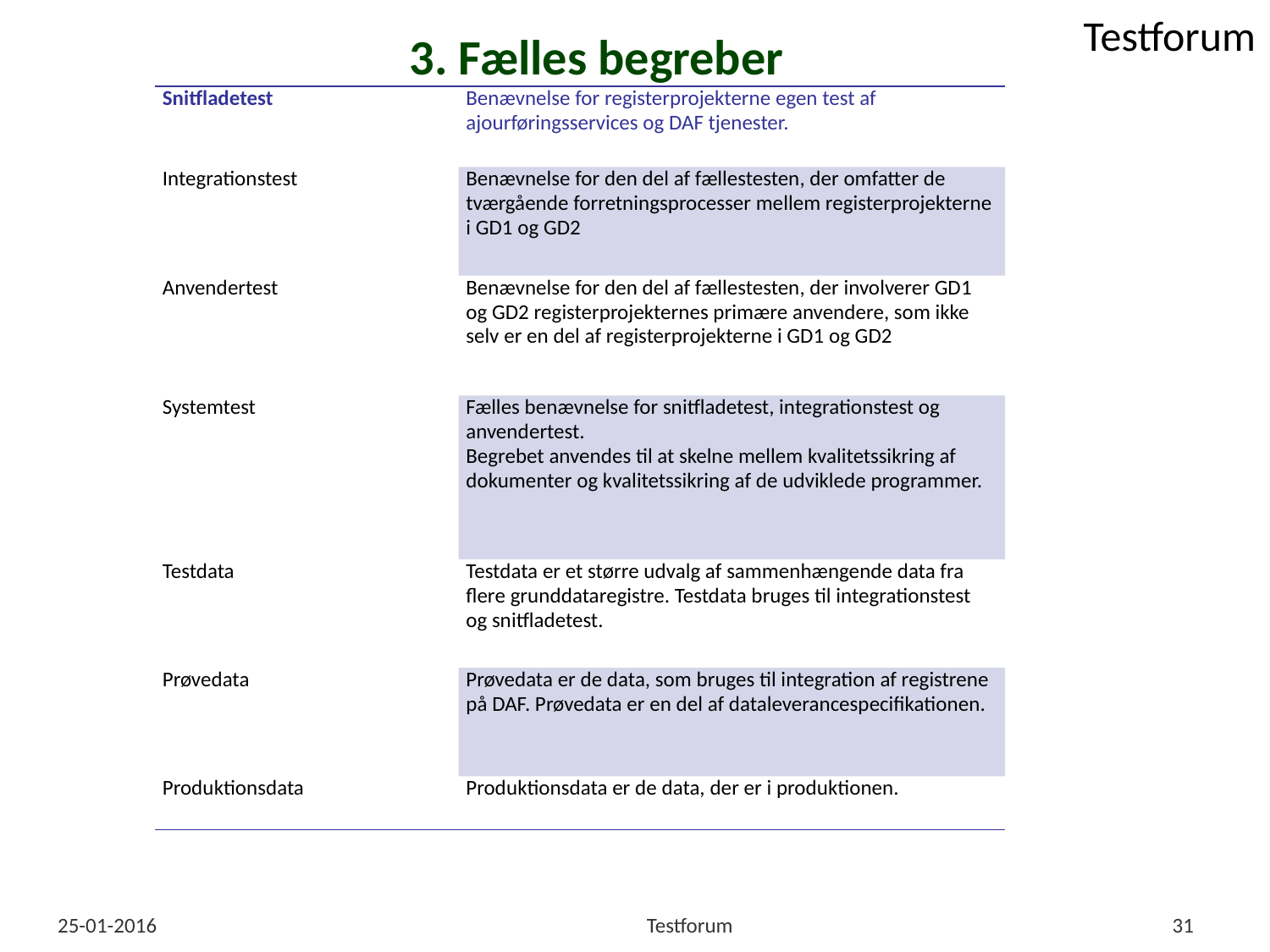

3. Fælles begreber
| Snitfladetest | Benævnelse for registerprojekterne egen test af ajourføringsservices og DAF tjenester. |
| --- | --- |
| Integrationstest | Benævnelse for den del af fællestesten, der omfatter de tværgående forretningsprocesser mellem registerprojekterne i GD1 og GD2 |
| Anvendertest | Benævnelse for den del af fællestesten, der involverer GD1 og GD2 registerprojekternes primære anvendere, som ikke selv er en del af registerprojekterne i GD1 og GD2 |
| Systemtest | Fælles benævnelse for snitfladetest, integrationstest og anvendertest. Begrebet anvendes til at skelne mellem kvalitetssikring af dokumenter og kvalitetssikring af de udviklede programmer. |
| Testdata | Testdata er et større udvalg af sammenhængende data fra flere grunddataregistre. Testdata bruges til integrationstest og snitfladetest. |
| Prøvedata | Prøvedata er de data, som bruges til integration af registrene på DAF. Prøvedata er en del af dataleverancespecifikationen. |
| Produktionsdata | Produktionsdata er de data, der er i produktionen. |
25-01-2016
Testforum
31